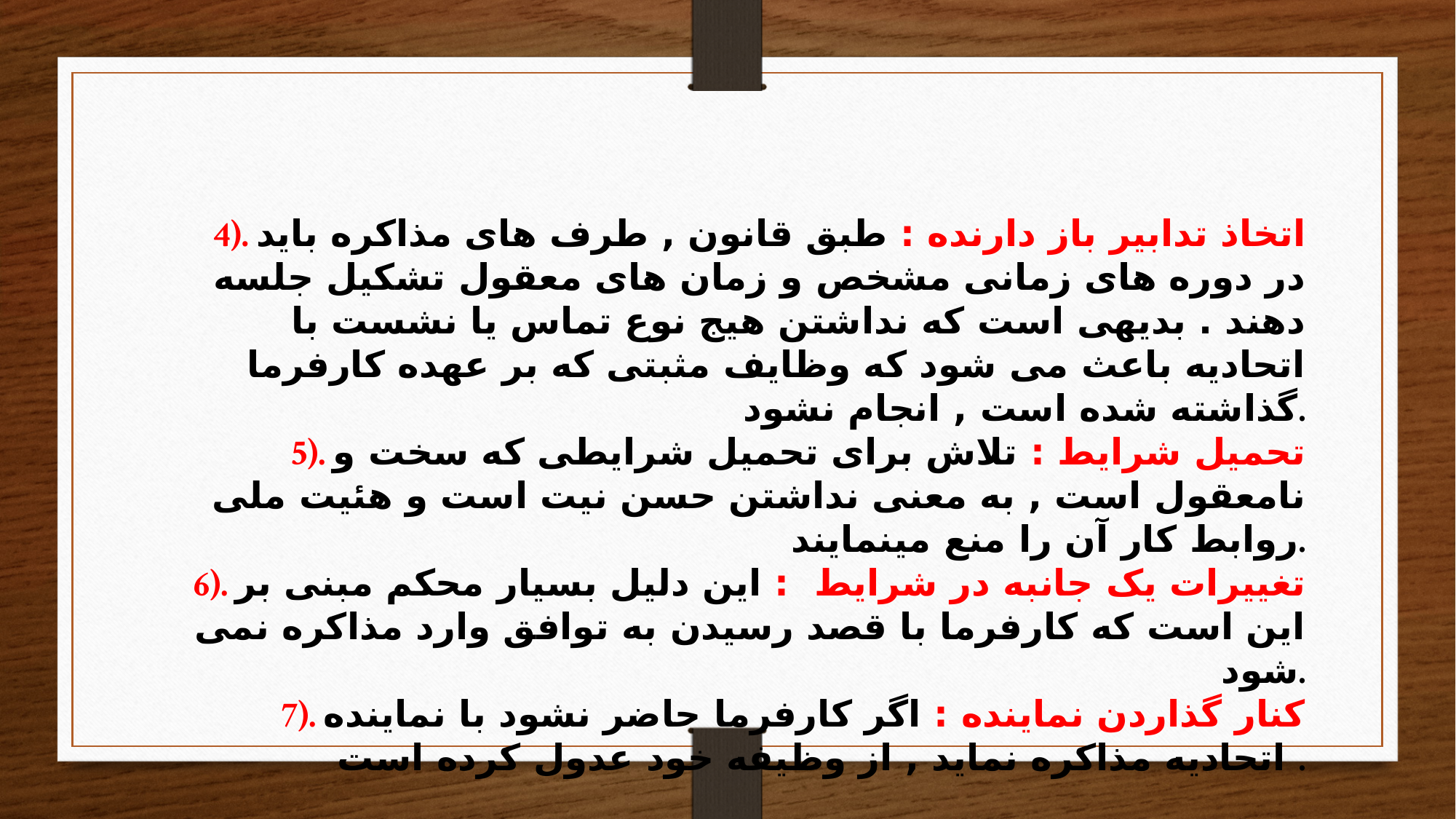

4). اتخاذ تدابیر باز دارنده : طبق قانون , طرف های مذاکره باید در دوره های زمانی مشخص و زمان های معقول تشکیل جلسه دهند . بدیهی است که نداشتن هیج نوع تماس یا نشست با اتحادیه باعث می شود که وظایف مثبتی که بر عهده کارفرما گذاشته شده است , انجام نشود.
5). تحمیل شرایط : تلاش برای تحمیل شرایطی که سخت و نامعقول است , به معنی نداشتن حسن نیت است و هئیت ملی روابط کار آن را منع مینمایند.
6). تغییرات یک جانبه در شرایط  : این دلیل بسیار محکم مبنی بر این است که کارفرما با قصد رسیدن به توافق وارد مذاکره نمی شود.
7). کنار گذاردن نماینده : اگر کارفرما حاضر نشود با نماینده اتحادیه مذاکره نماید , از وظیفه خود عدول کرده است .